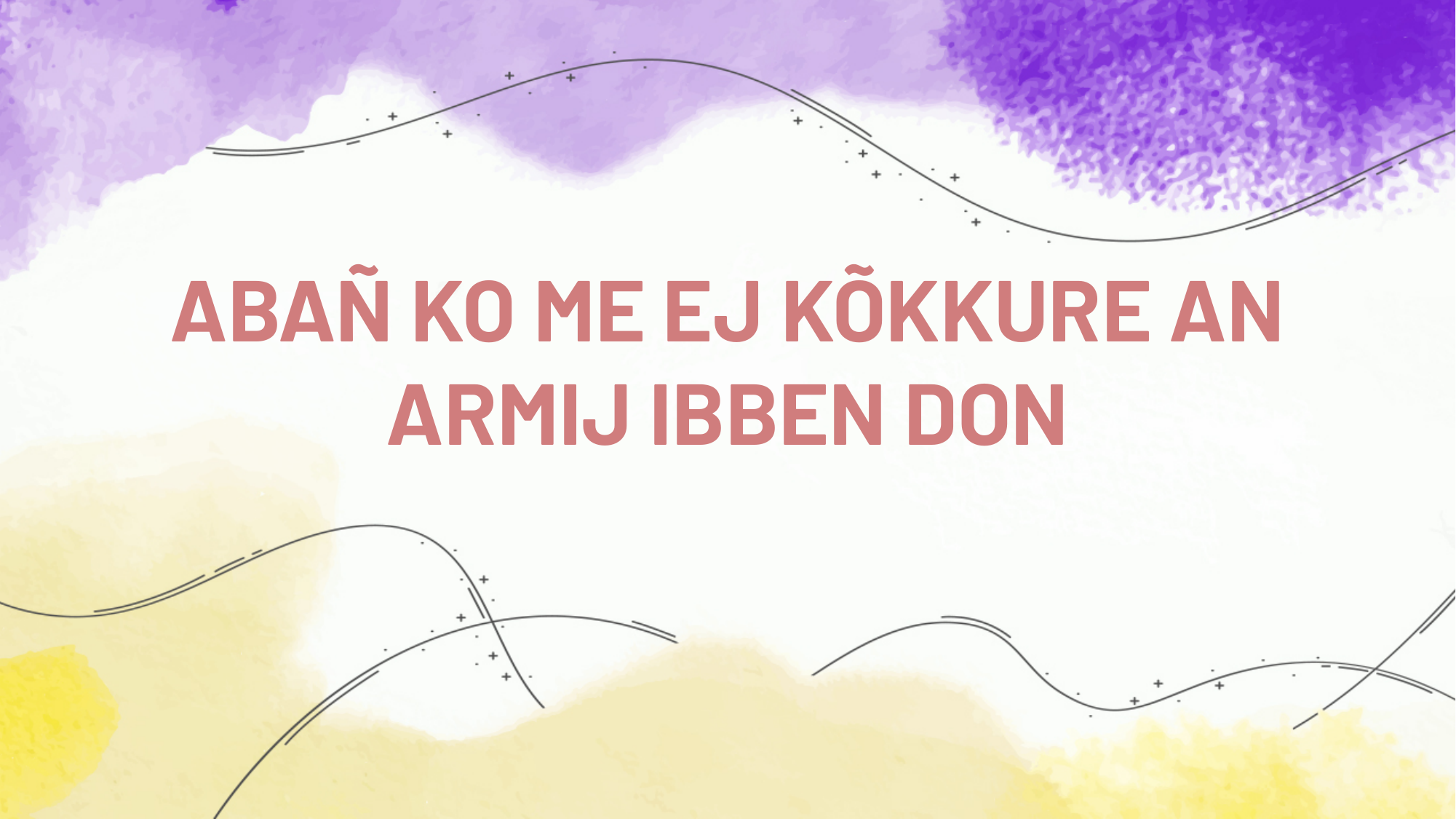

ABAÑ KO ME EJ KÕKKURE AN ARMIJ IBBEN DON